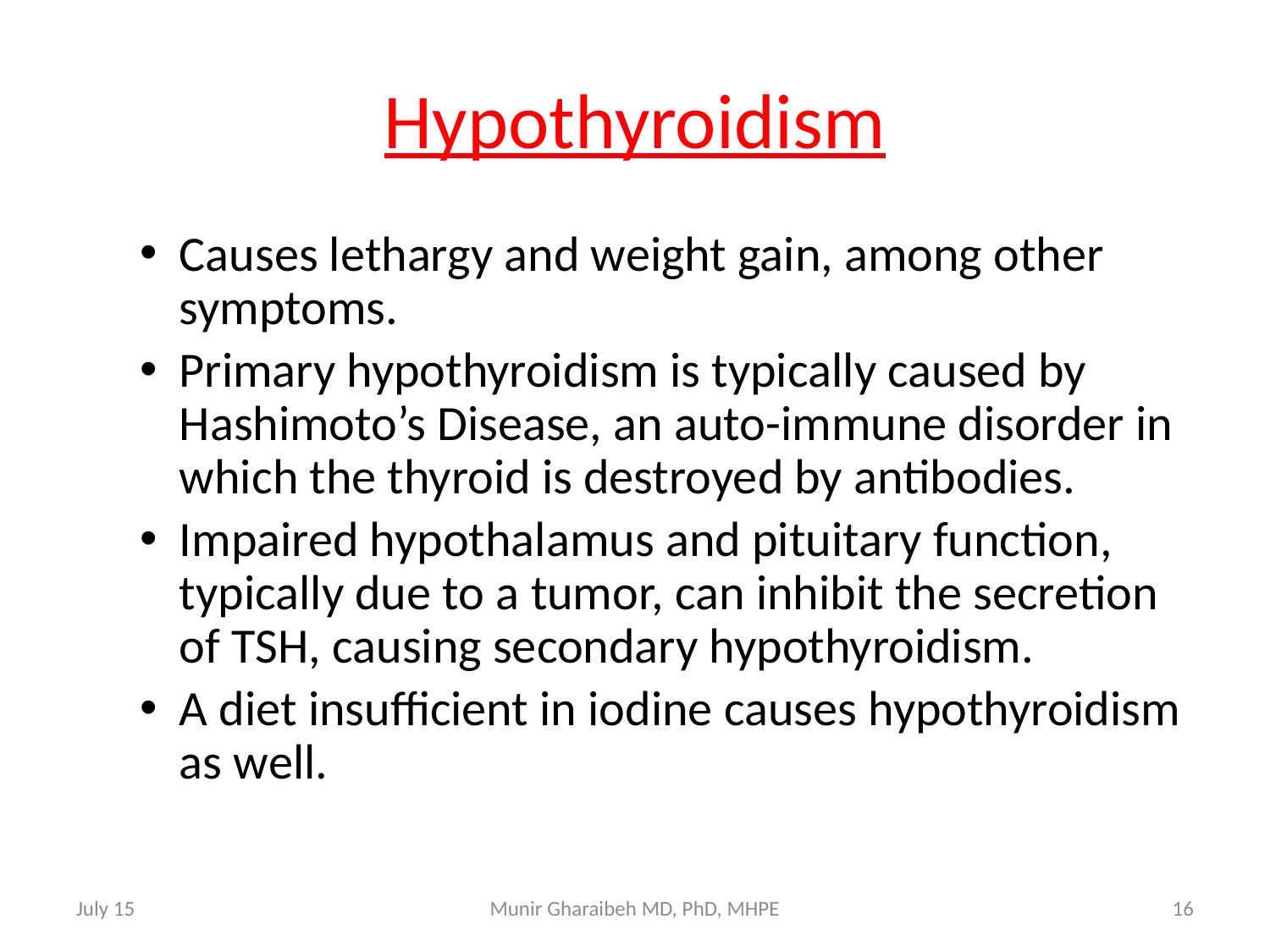

# Hypothyroidism
Causes lethargy and weight gain, among other symptoms.
Primary hypothyroidism is typically caused by Hashimoto’s Disease, an auto-immune disorder in which the thyroid is destroyed by antibodies.
Impaired hypothalamus and pituitary function, typically due to a tumor, can inhibit the secretion of TSH, causing secondary hypothyroidism.
A diet insufficient in iodine causes hypothyroidism as well.

July 15
Munir Gharaibeh MD, PhD, MHPE
16